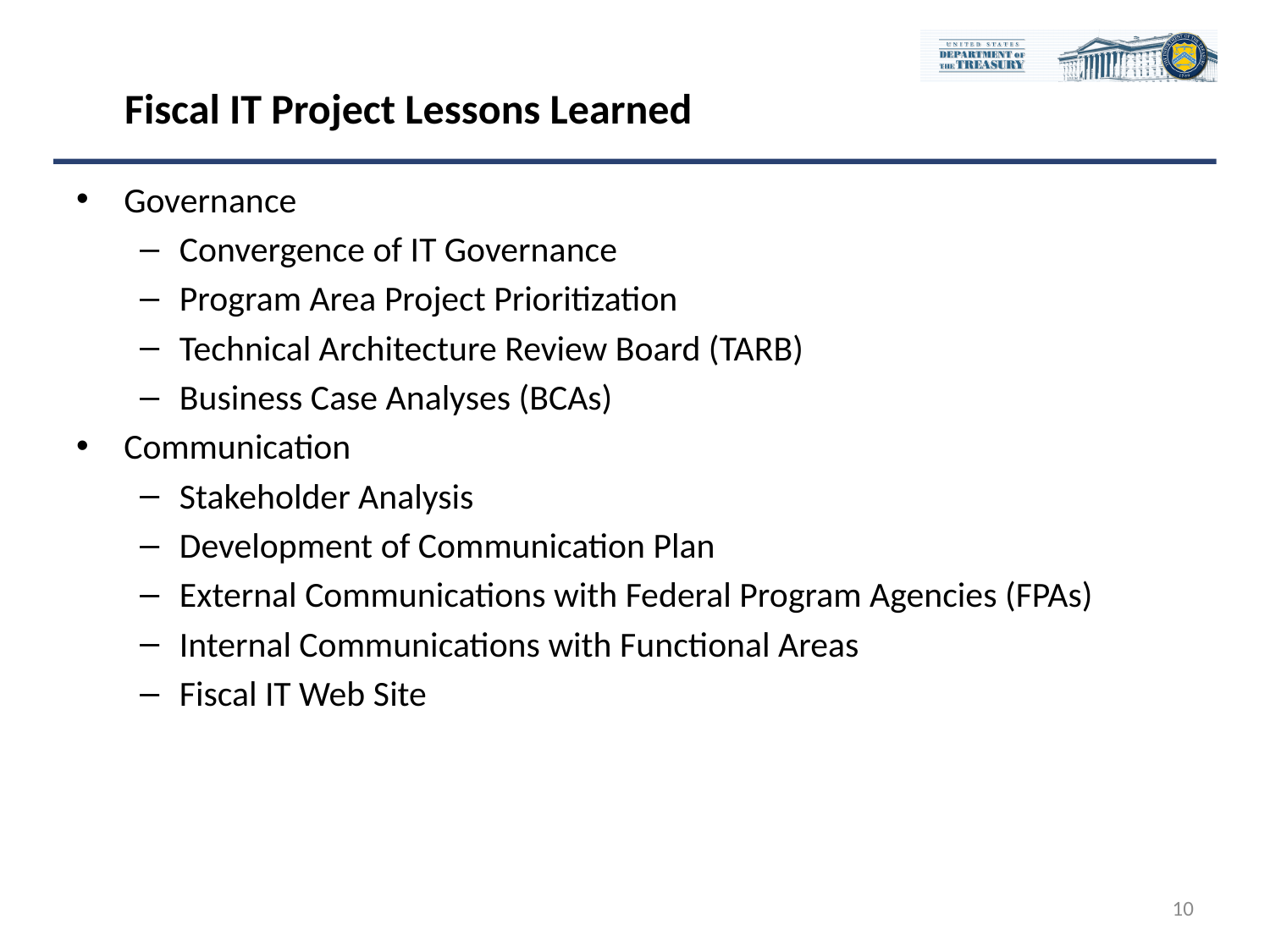

# Fiscal IT Project Lessons Learned
Governance
Convergence of IT Governance
Program Area Project Prioritization
Technical Architecture Review Board (TARB)
Business Case Analyses (BCAs)
Communication
Stakeholder Analysis
Development of Communication Plan
External Communications with Federal Program Agencies (FPAs)
Internal Communications with Functional Areas
Fiscal IT Web Site
10